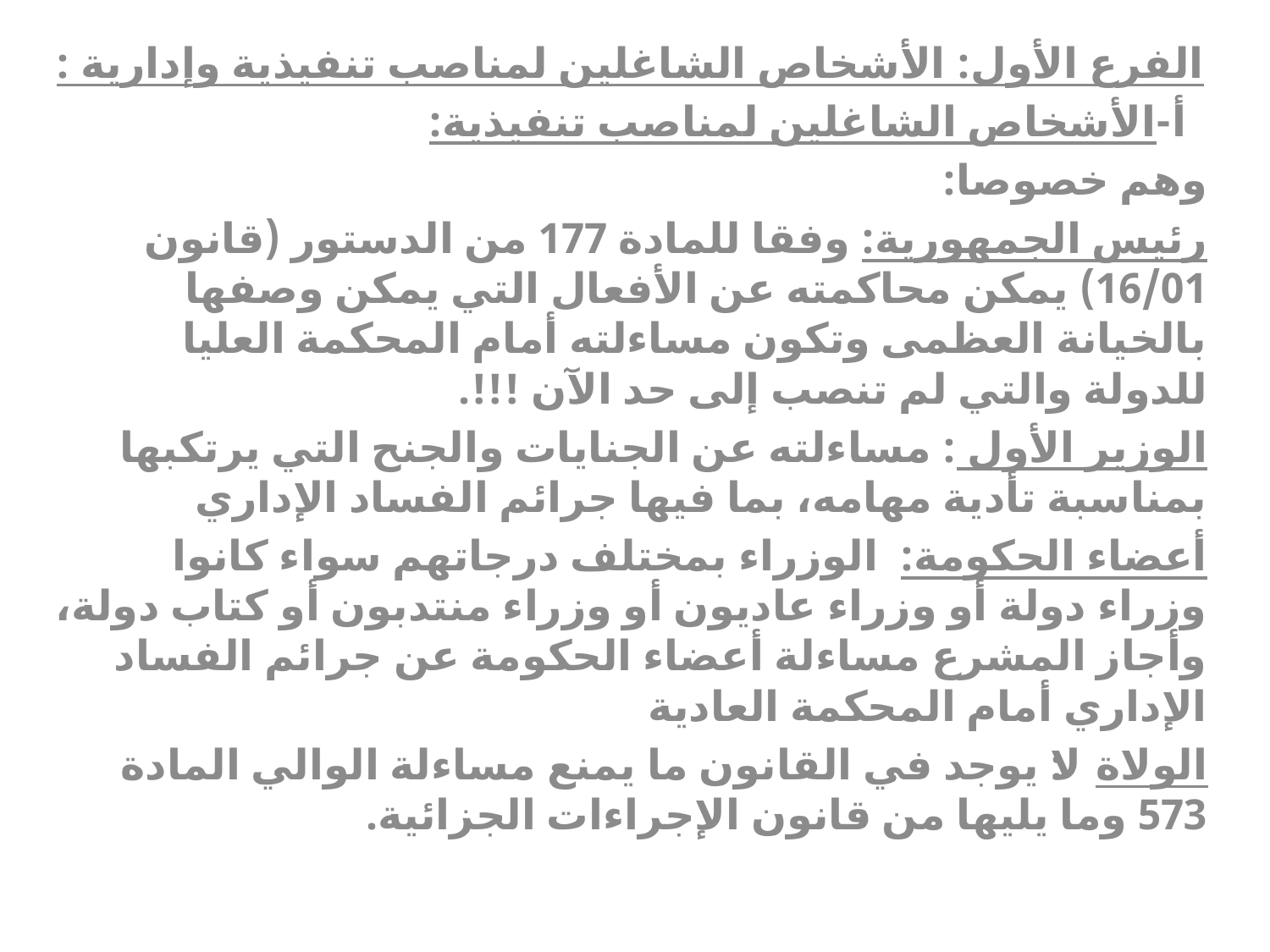

الفرع الأول: الأشخاص الشاغلين لمناصب تنفيذية وإدارية :
  أ-الأشخاص الشاغلين لمناصب تنفيذية:
وهم خصوصا:
رئيس الجمهورية: وفقا للمادة 177 من الدستور (قانون 16/01) يمكن محاكمته عن الأفعال التي يمكن وصفها بالخيانة العظمى وتكون مساءلته أمام المحكمة العليا للدولة والتي لم تنصب إلى حد الآن !!!.
الوزير الأول : مساءلته عن الجنايات والجنح التي يرتكبها بمناسبة تأدية مهامه، بما فيها جرائم الفساد الإداري
أعضاء الحكومة:  الوزراء بمختلف درجاتهم سواء كانوا وزراء دولة أو وزراء عاديون أو وزراء منتدبون أو كتاب دولة، وأجاز المشرع مساءلة أعضاء الحكومة عن جرائم الفساد الإداري أمام المحكمة العادية
الولاة:لا يوجد في القانون ما يمنع مساءلة الوالي المادة 573 وما يليها من قانون الإجراءات الجزائية.